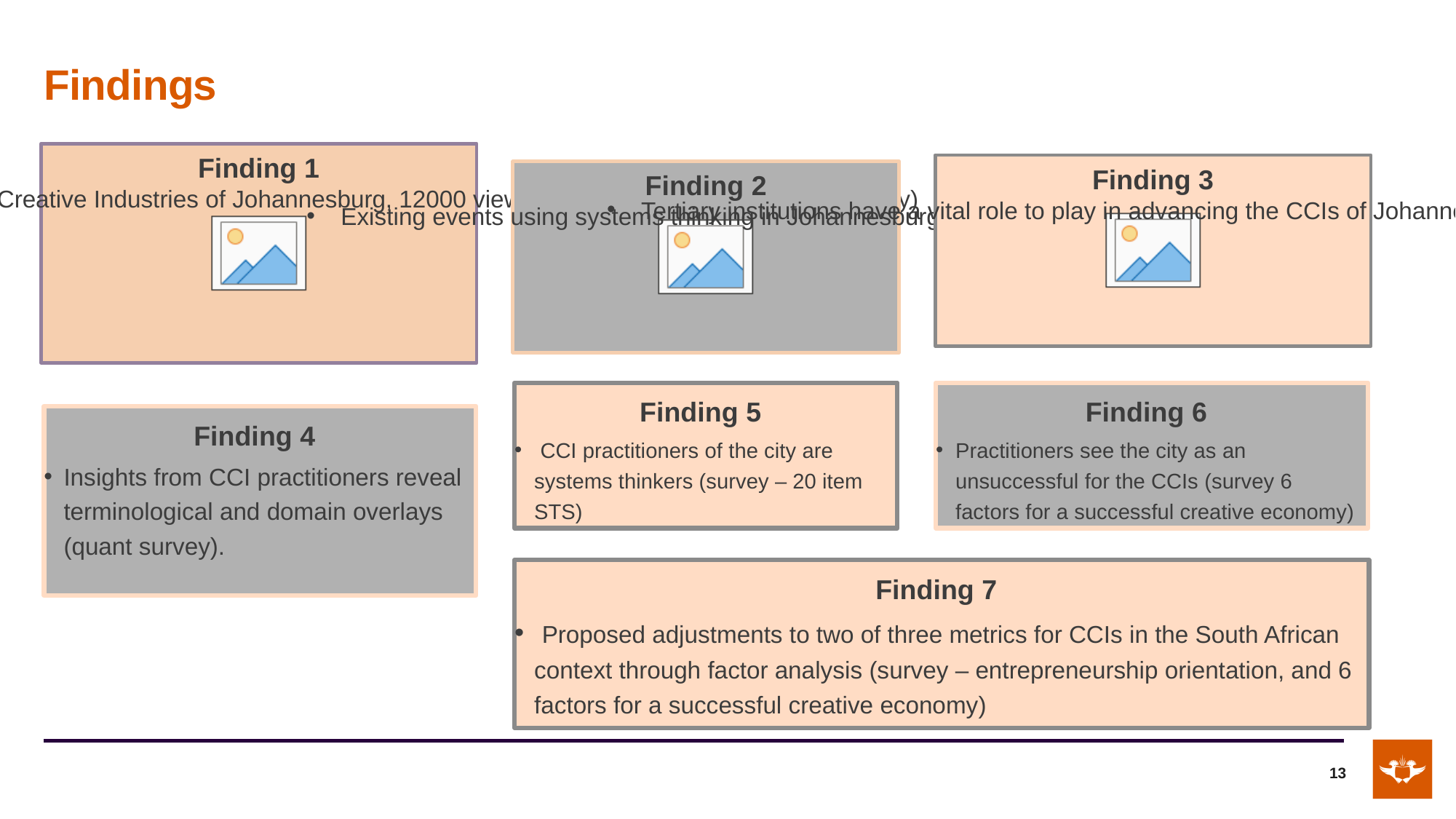

# Findings
Finding 1
Key enablers of the Cultural and   Creative Industries of Johannesburg, 12000 views, 179 organisations (Mapping study)

Finding 3
Tertiary institutions have a vital role to play in advancing the CCIs of Johannesburg (Case study 2).
Finding 2
Existing events using systems thinking in Johannesburg (Case study 1)
Finding 5
 CCI practitioners of the city are systems thinkers (survey – 20 item STS)
Finding 6
Practitioners see the city as an unsuccessful for the CCIs (survey 6 factors for a successful creative economy)
Finding 4
Insights from CCI practitioners reveal terminological and domain overlays (quant survey).
Finding 7
 Proposed adjustments to two of three metrics for CCIs in the South African context through factor analysis (survey – entrepreneurship orientation, and 6 factors for a successful creative economy)